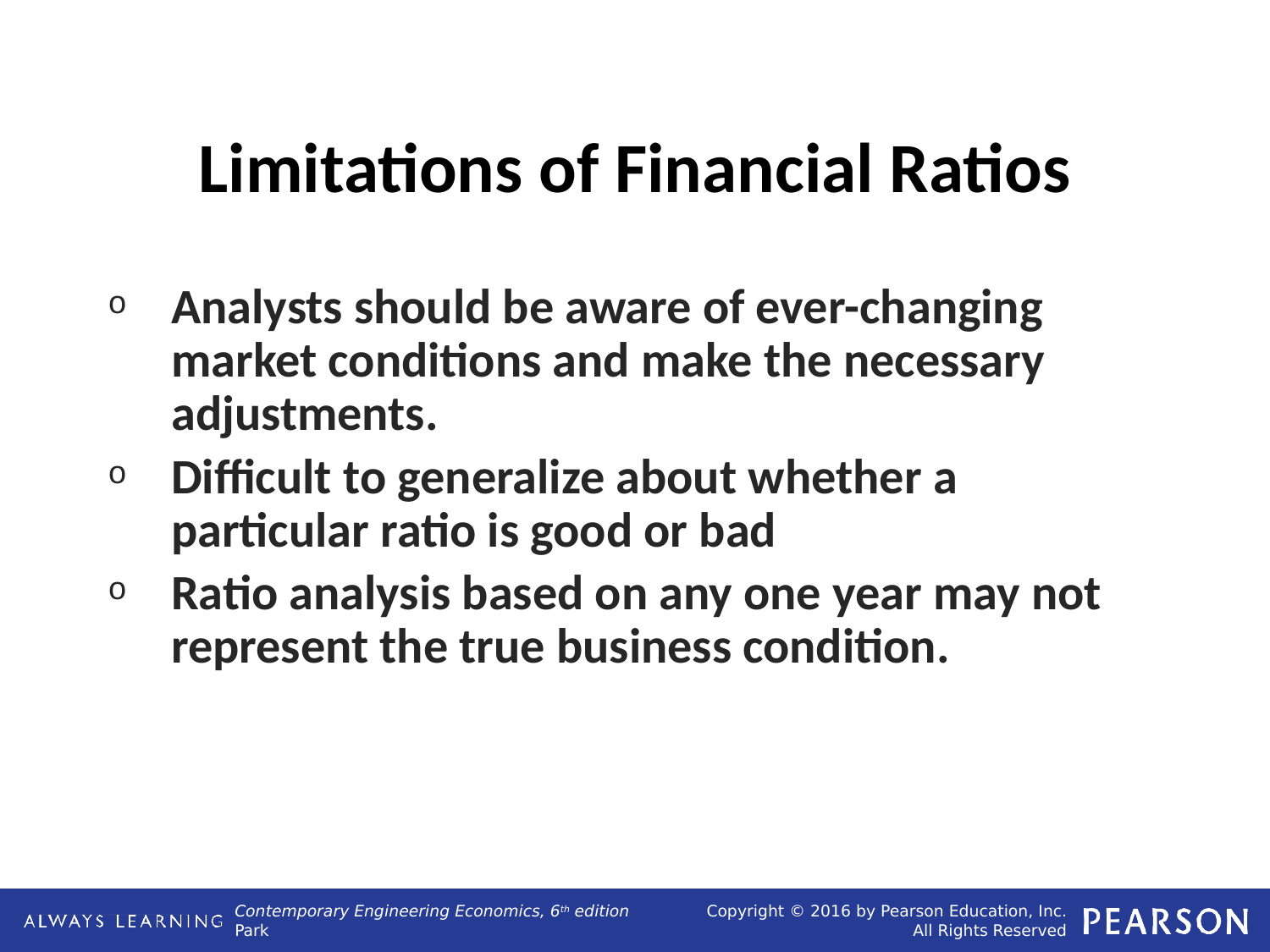

Limitations of Financial Ratios
Analysts should be aware of ever-changing market conditions and make the necessary adjustments.
Difficult to generalize about whether a particular ratio is good or bad
Ratio analysis based on any one year may not represent the true business condition.